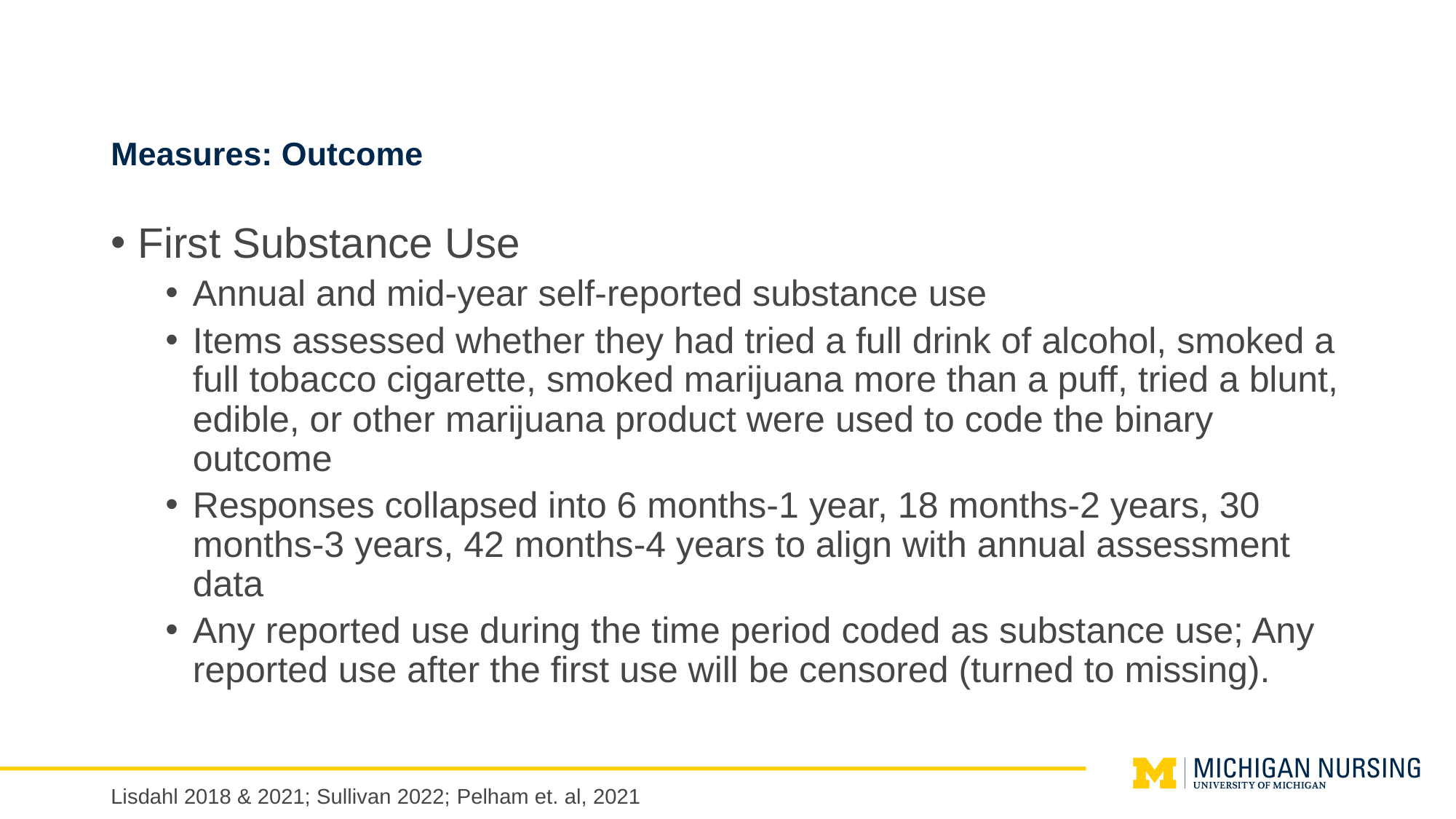

# Measures: Outcome
First Substance Use
Annual and mid-year self-reported substance use
Items assessed whether they had tried a full drink of alcohol, smoked a full tobacco cigarette, smoked marijuana more than a puff, tried a blunt, edible, or other marijuana product were used to code the binary outcome
Responses collapsed into 6 months-1 year, 18 months-2 years, 30 months-3 years, 42 months-4 years to align with annual assessment data
Any reported use during the time period coded as substance use; Any reported use after the first use will be censored (turned to missing).

Lisdahl 2018 & 2021; Sullivan 2022; Pelham et. al, 2021